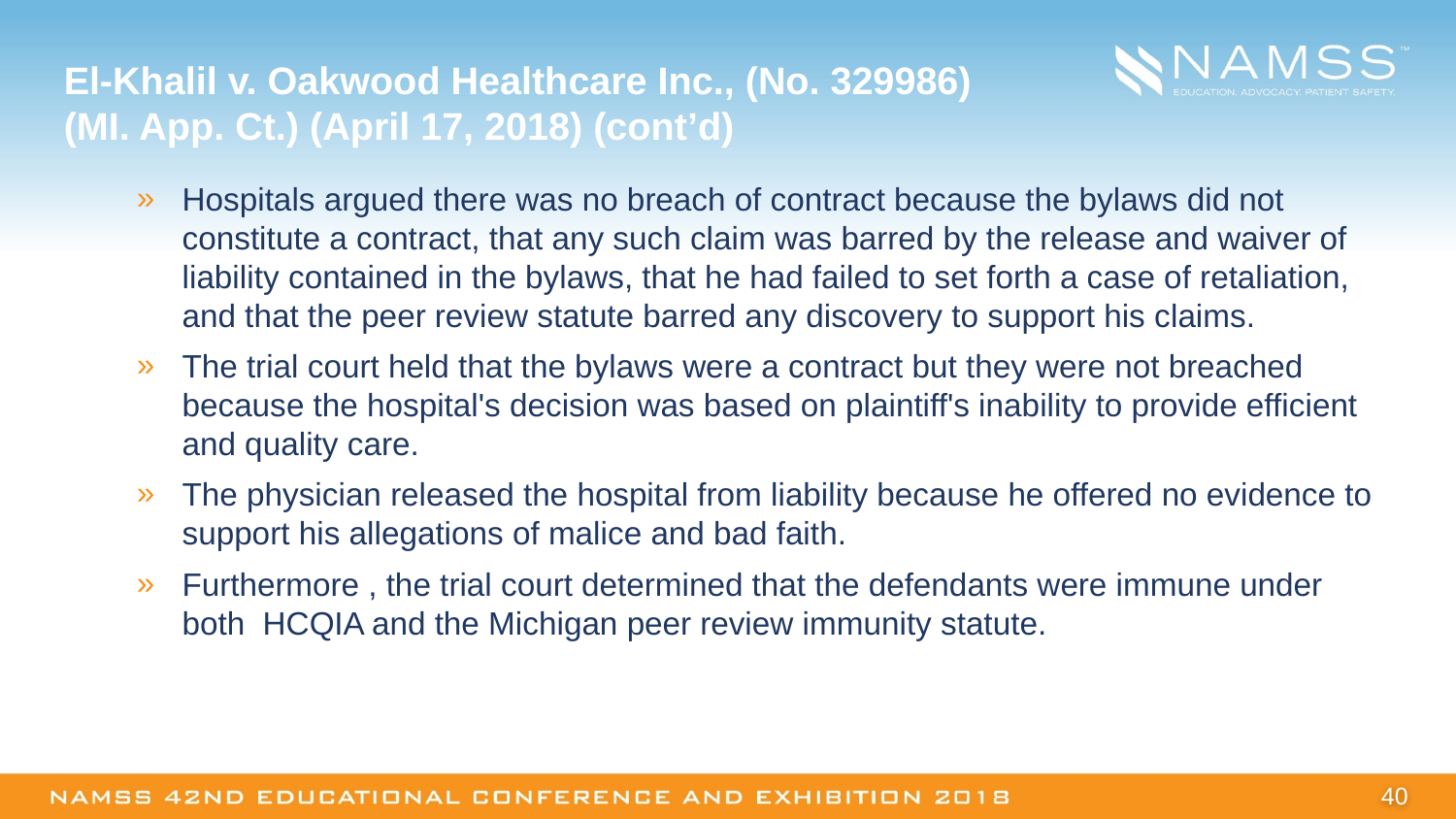

# El-Khalil v. Oakwood Healthcare Inc., (No. 329986) (MI. App. Ct.) (April 17, 2018) (cont’d)
Hospitals argued there was no breach of contract because the bylaws did not constitute a contract, that any such claim was barred by the release and waiver of liability contained in the bylaws, that he had failed to set forth a case of retaliation, and that the peer review statute barred any discovery to support his claims.
The trial court held that the bylaws were a contract but they were not breached because the hospital's decision was based on plaintiff's inability to provide efficient and quality care.
The physician released the hospital from liability because he offered no evidence to support his allegations of malice and bad faith.
Furthermore , the trial court determined that the defendants were immune under both  HCQIA and the Michigan peer review immunity statute.